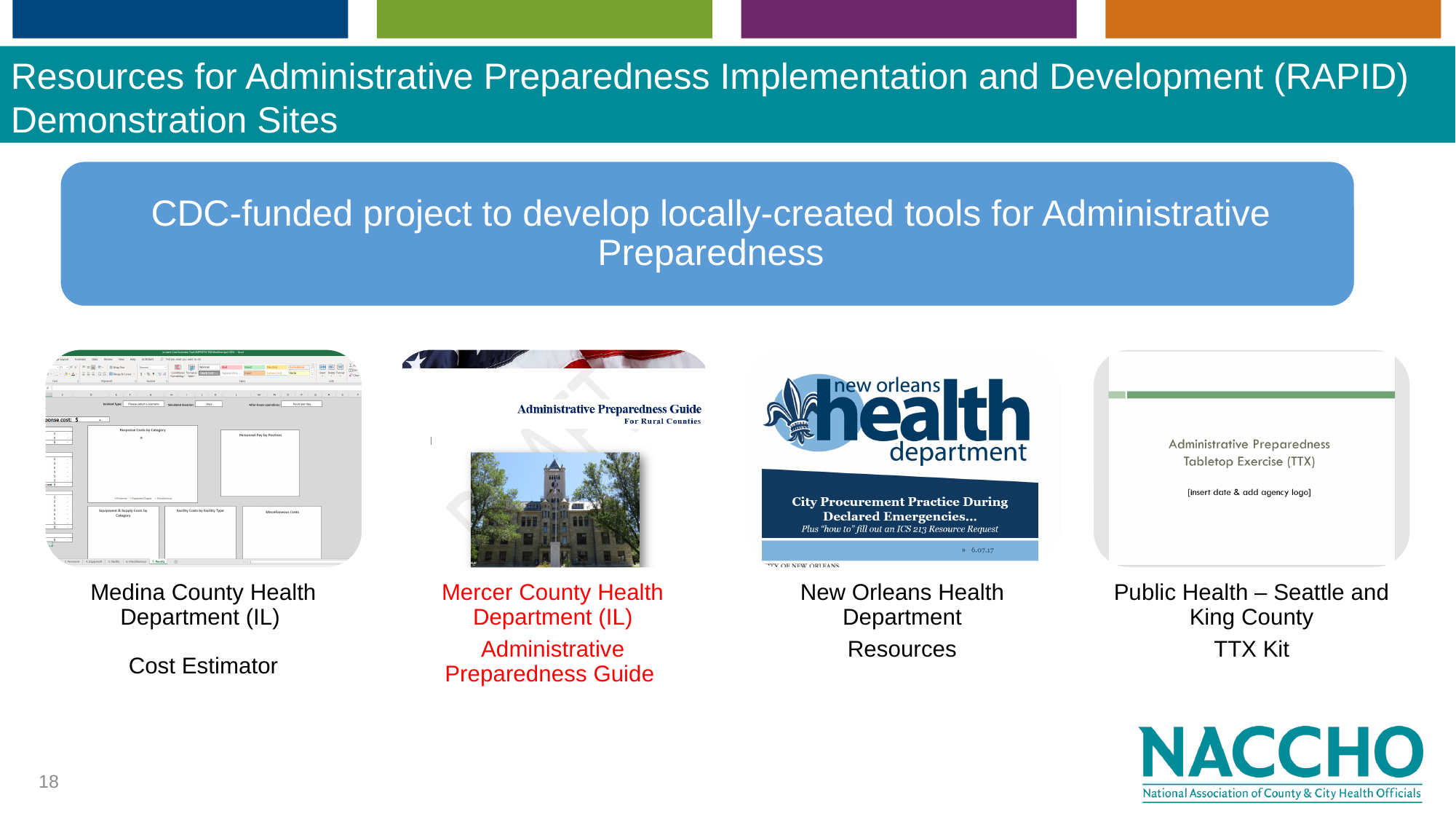

Resources for Administrative Preparedness Implementation and Development (RAPID) Demonstration Sites
CDC-funded project to develop locally-created tools for Administrative Preparedness
Medina County Health Department (IL)
Cost Estimator
Mercer County Health Department (IL)
Administrative Preparedness Guide
New Orleans Health Department
Resources
Public Health – Seattle and King County
TTX Kit
18